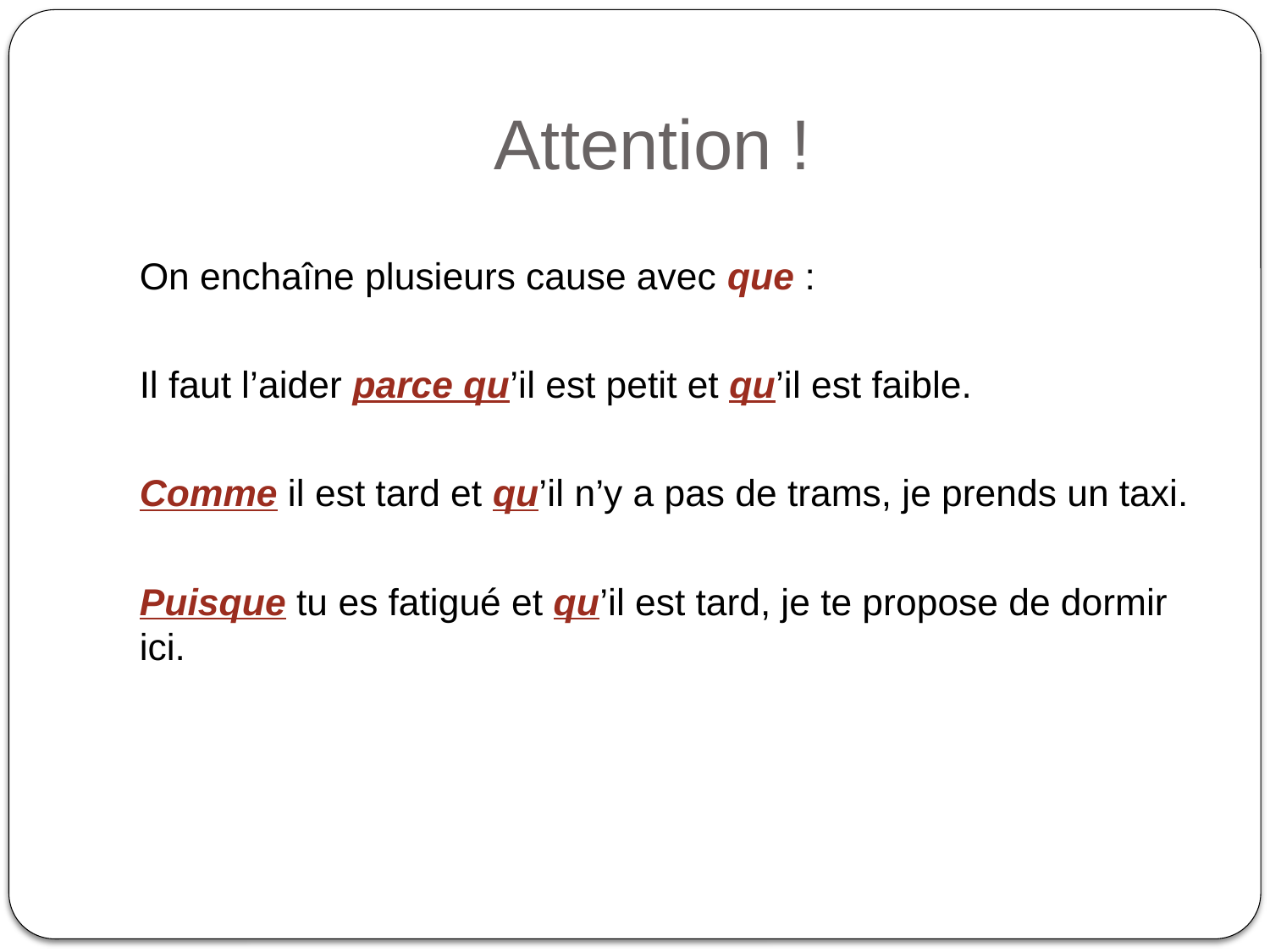

# Attention !
On enchaîne plusieurs cause avec que :

Il faut l’aider parce qu’il est petit et qu’il est faible.

Comme il est tard et qu’il n’y a pas de trams, je prends un taxi.

Puisque tu es fatigué et qu’il est tard, je te propose de dormir ici.